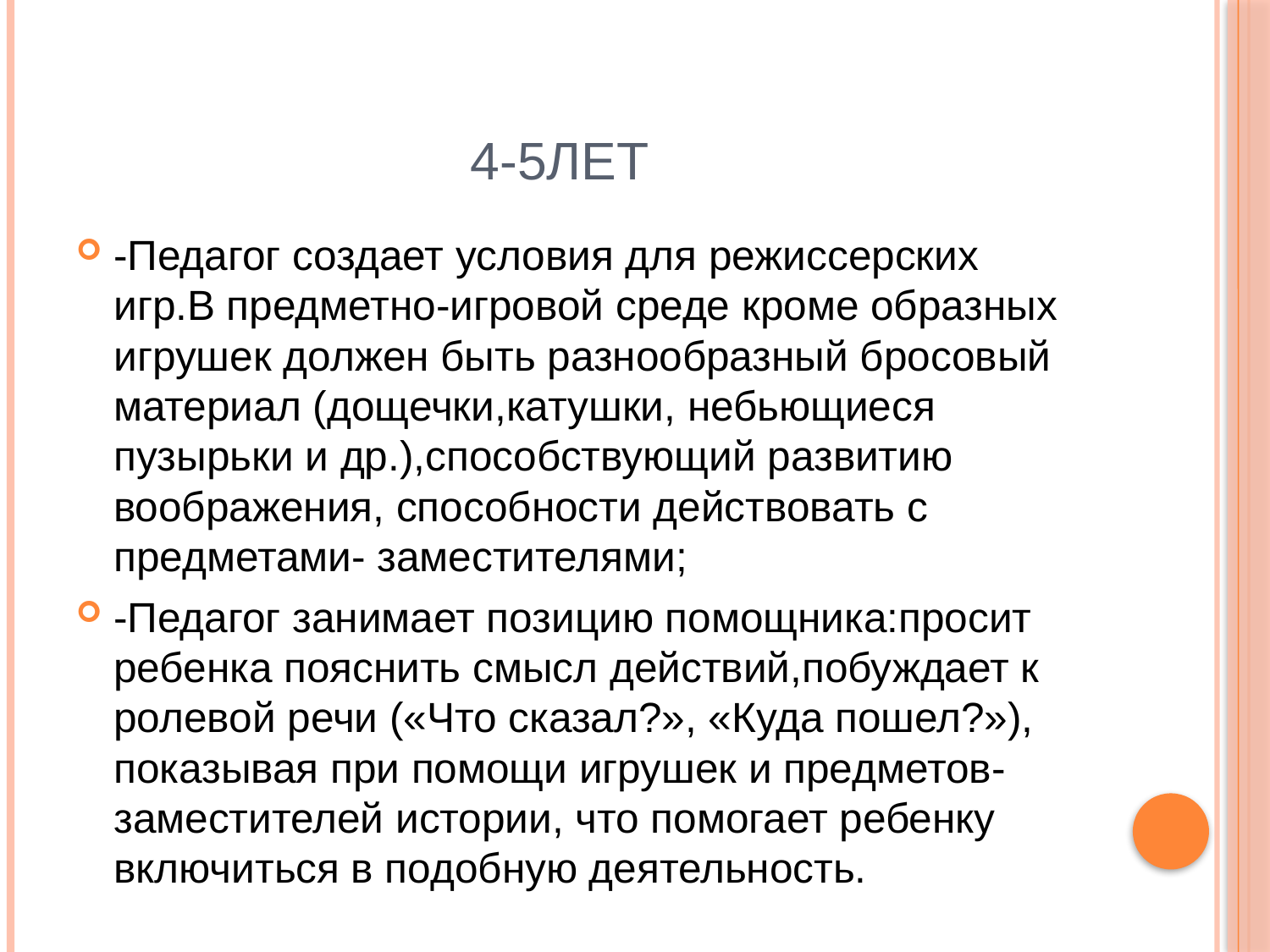

# 4-5лет
-Педагог создает условия для режиссерских игр.В предметно-игровой среде кроме образных игрушек должен быть разнообразный бросовый материал (дощечки,катушки, небьющиеся пузырьки и др.),способствующий развитию воображения, способности действовать с предметами- заместителями;
-Педагог занимает позицию помощника:просит ребенка пояснить смысл действий,побуждает к ролевой речи («Что сказал?», «Куда пошел?»), показывая при помощи игрушек и предметов-заместителей истории, что помогает ребенку включиться в подобную деятельность.